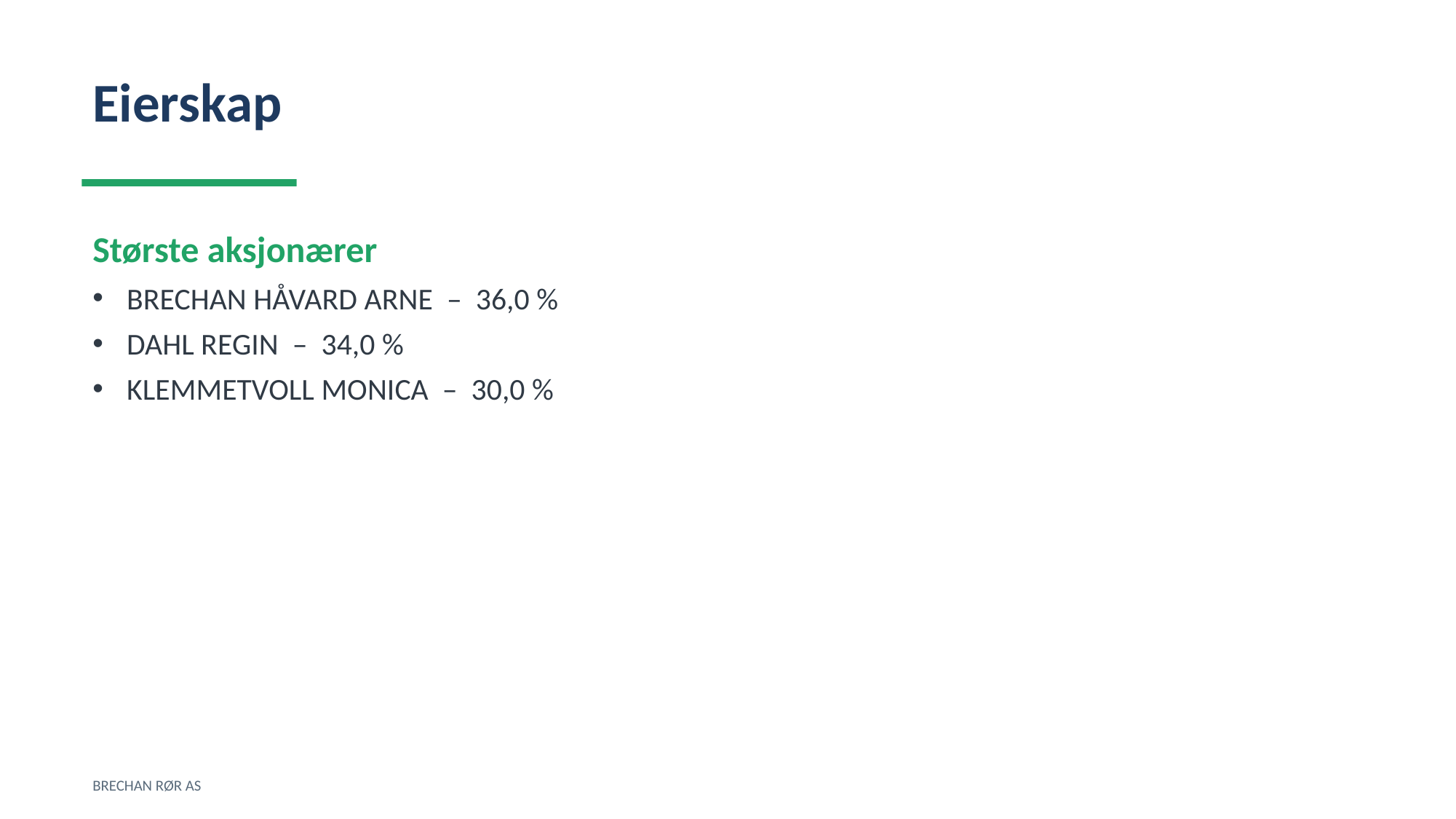

Eierskap

Største aksjonærer
BRECHAN HÅVARD ARNE  –  36,0 %
DAHL REGIN  –  34,0 %
KLEMMETVOLL MONICA  –  30,0 %
BRECHAN RØR AS